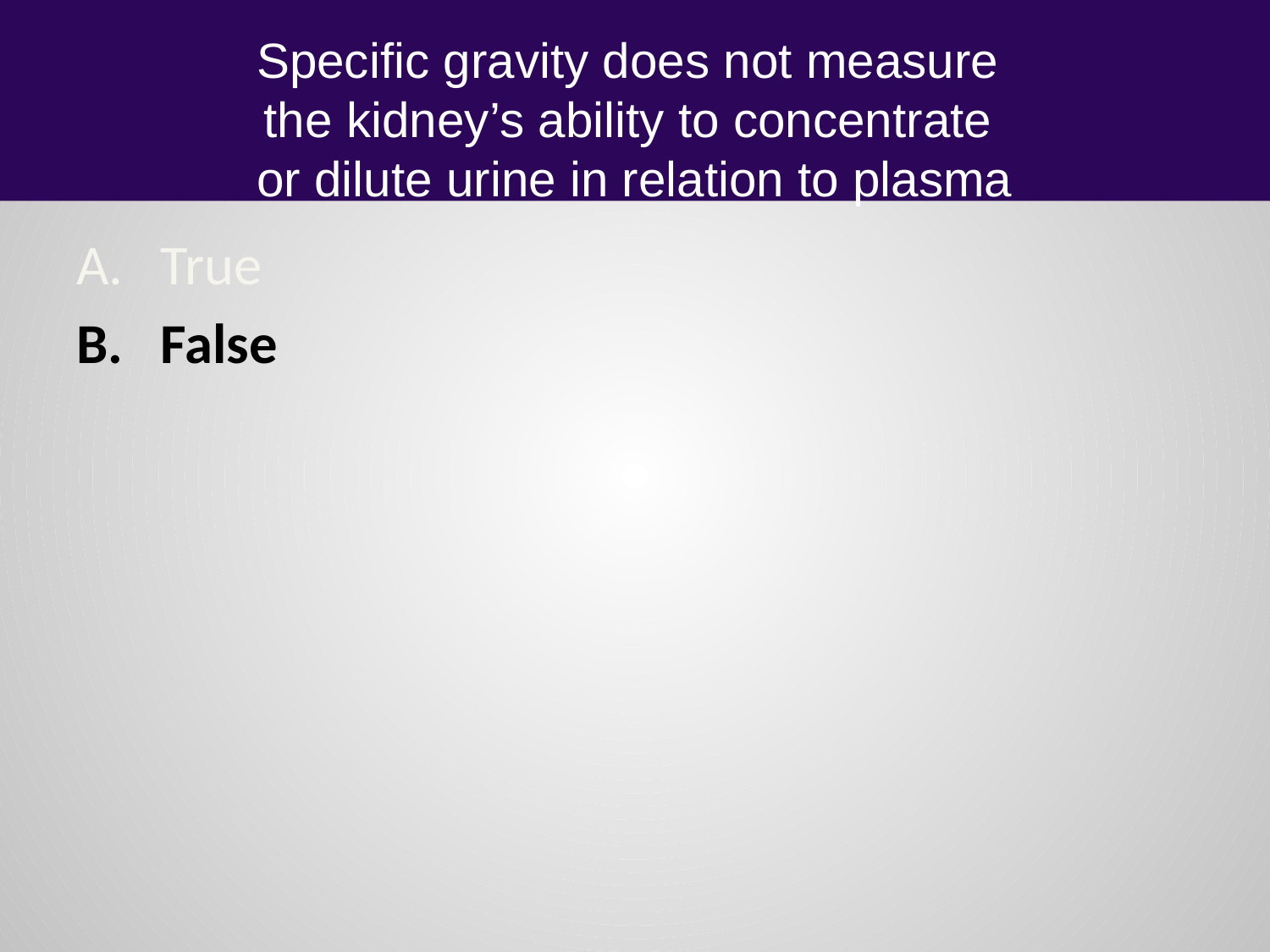

# Specific gravity does not measure the kidney’s ability to concentrate or dilute urine in relation to plasma
True
False